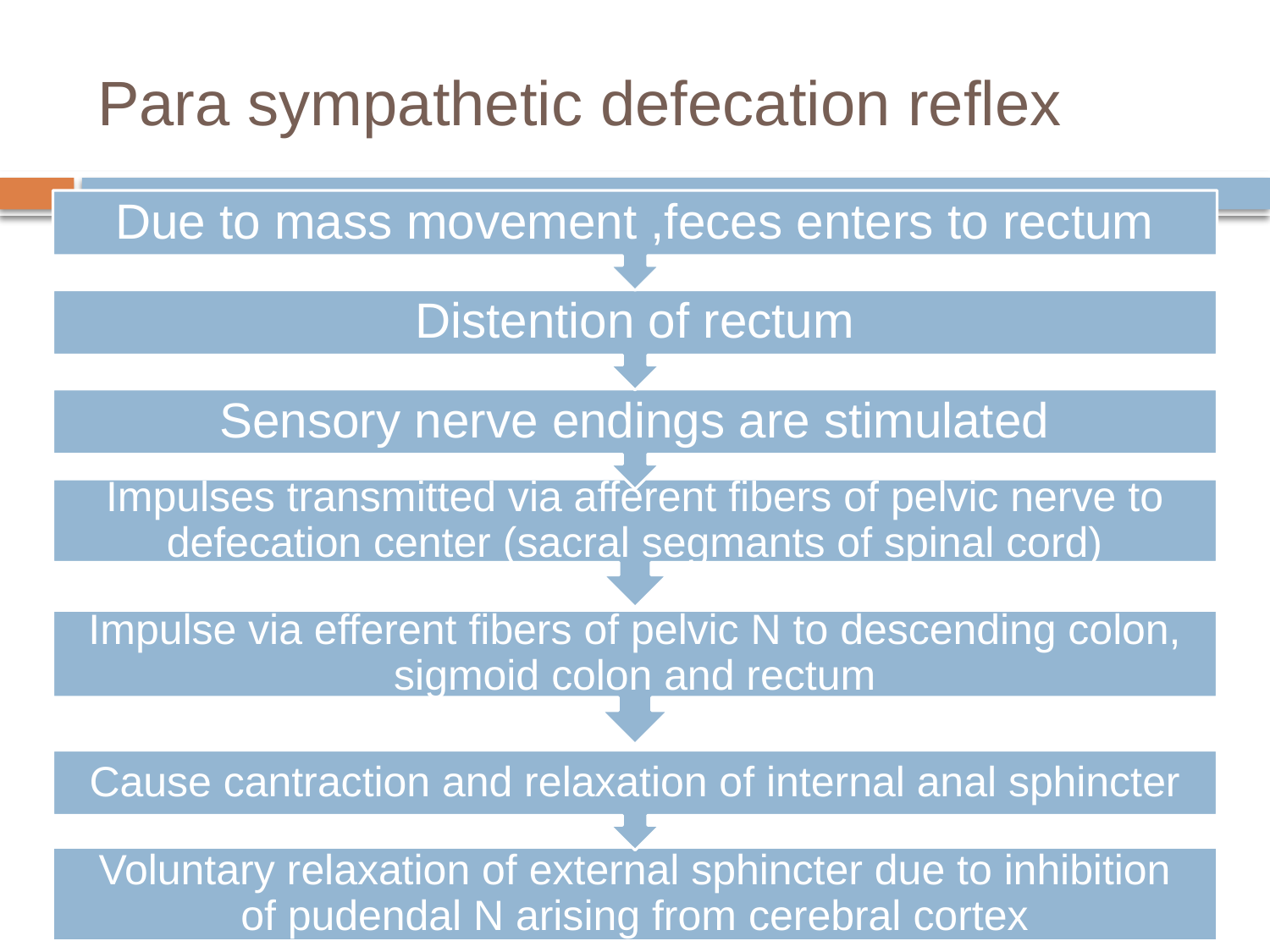

# Para sympathetic defecation reflex
Voluntary relaxation of external sphincter due to inhibition of pudendal N arising from cerebral cortex
Cause cantraction and relaxation of internal anal sphincter
Impulse via efferent fibers of pelvic N to descending colon, sigmoid colon and rectum
Impulses transmitted via afferent fibers of pelvic nerve to defecation center (sacral segmants of spinal cord)
Sensory nerve endings are stimulated
Distention of rectum
Due to mass movement ,feces enters to rectum